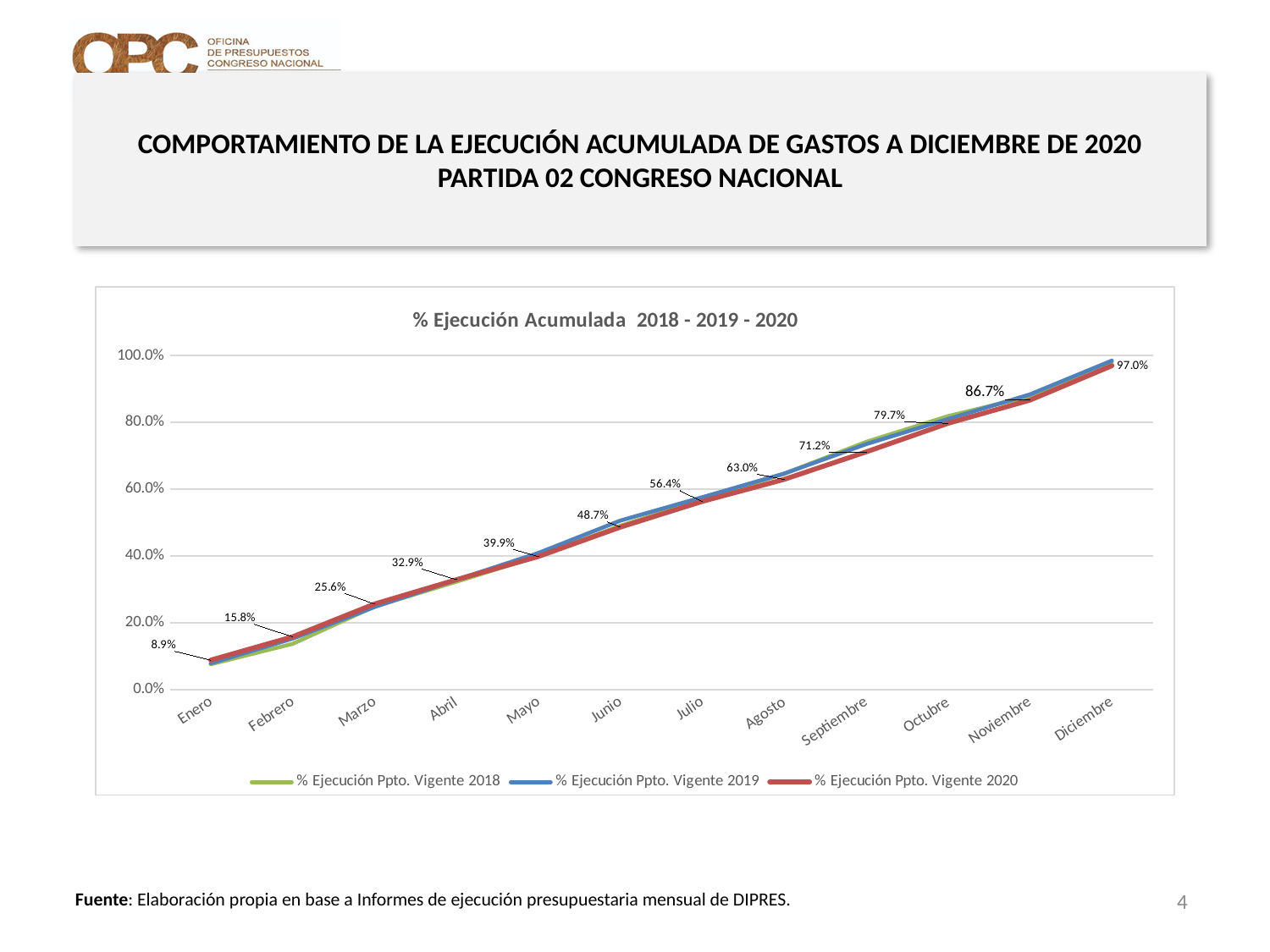

# COMPORTAMIENTO DE LA EJECUCIÓN ACUMULADA DE GASTOS A DICIEMBRE DE 2020 PARTIDA 02 CONGRESO NACIONAL

### Chart: % Ejecución Acumulada  2018 - 2019 - 2020

| Category | % Ejecución Ppto. Vigente 2018 | % Ejecución Ppto. Vigente 2019 | % Ejecución Ppto. Vigente 2020 |
|---|---|---|---|
| Enero | 0.0761755234572614 | 0.07877076227766999 | 0.08859330698159615 |
| Febrero | 0.1372473070406896 | 0.15292043094898852 | 0.1583978408169729 |
| Marzo | 0.2490444433541977 | 0.24746785097208454 | 0.25645800521382156 |
| Abril | 0.32327854219414826 | 0.3289834442037228 | 0.3292660734443078 |
| Mayo | 0.3996487057250197 | 0.4092712875897572 | 0.3987367987211138 |
| Junio | 0.49060133455395966 | 0.5061338685610277 | 0.4865036497552822 |
| Julio | 0.5696839607214643 | 0.5759371686068292 | 0.5635999340168445 |
| Agosto | 0.6462863639566746 | 0.6467860093201284 | 0.629530395129577 |
| Septiembre | 0.7415200664946288 | 0.7349489480323301 | 0.7115729127839333 |
| Octubre | 0.8187642846715412 | 0.8101060767756273 | 0.7974171083075294 |
| Noviembre | 0.8780287085494478 | 0.8836712943078837 | 0.8667378327571553 |
| Diciembre | 0.9789654472643978 | 0.9848503735079785 | 0.9697073413048108 |
4
Fuente: Elaboración propia en base a Informes de ejecución presupuestaria mensual de DIPRES.